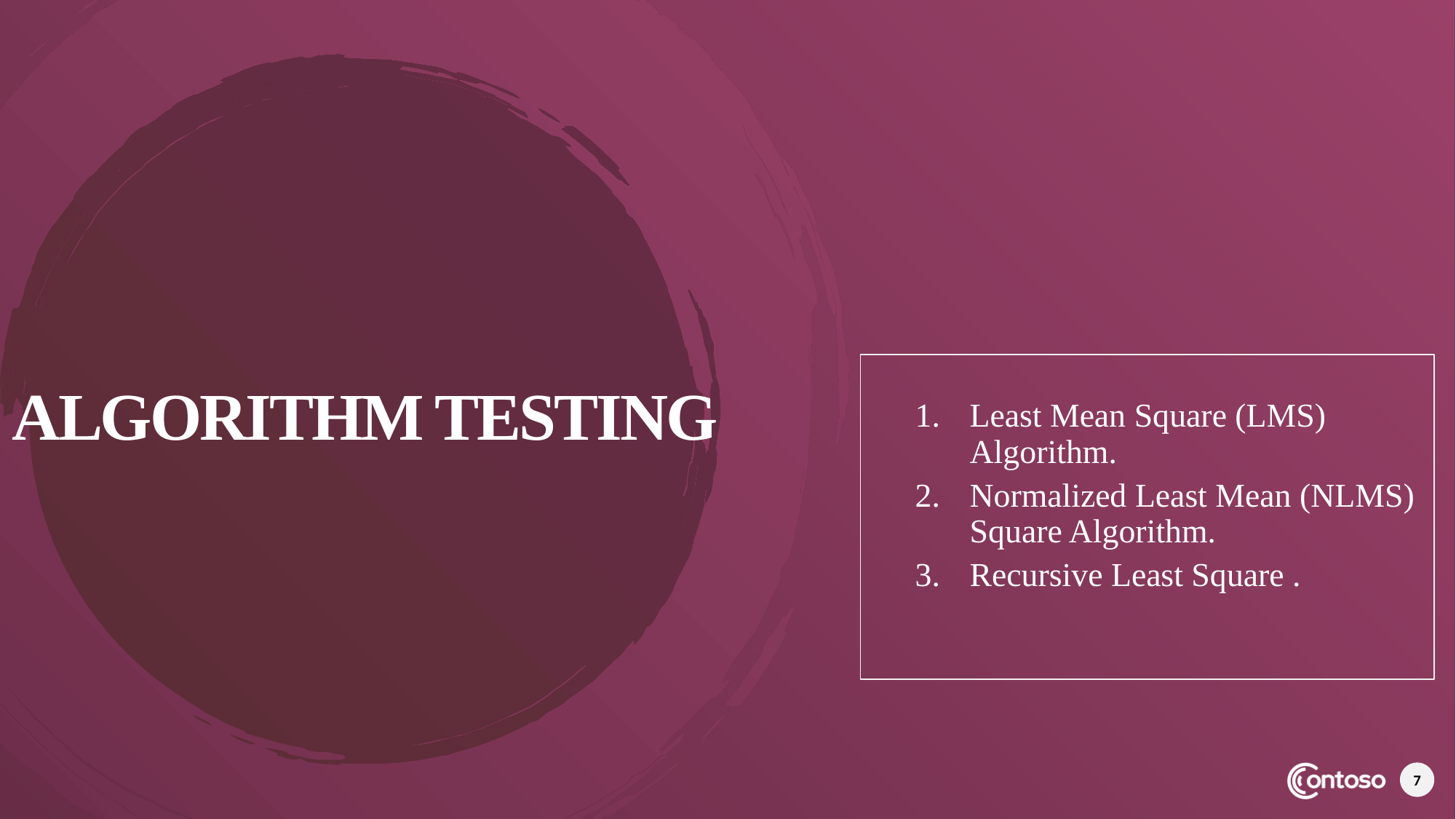

# ALGORITHM TESTING

Least Mean Square (LMS) Algorithm.
Normalized Least Mean (NLMS) Square Algorithm.
Recursive Least Square .

7